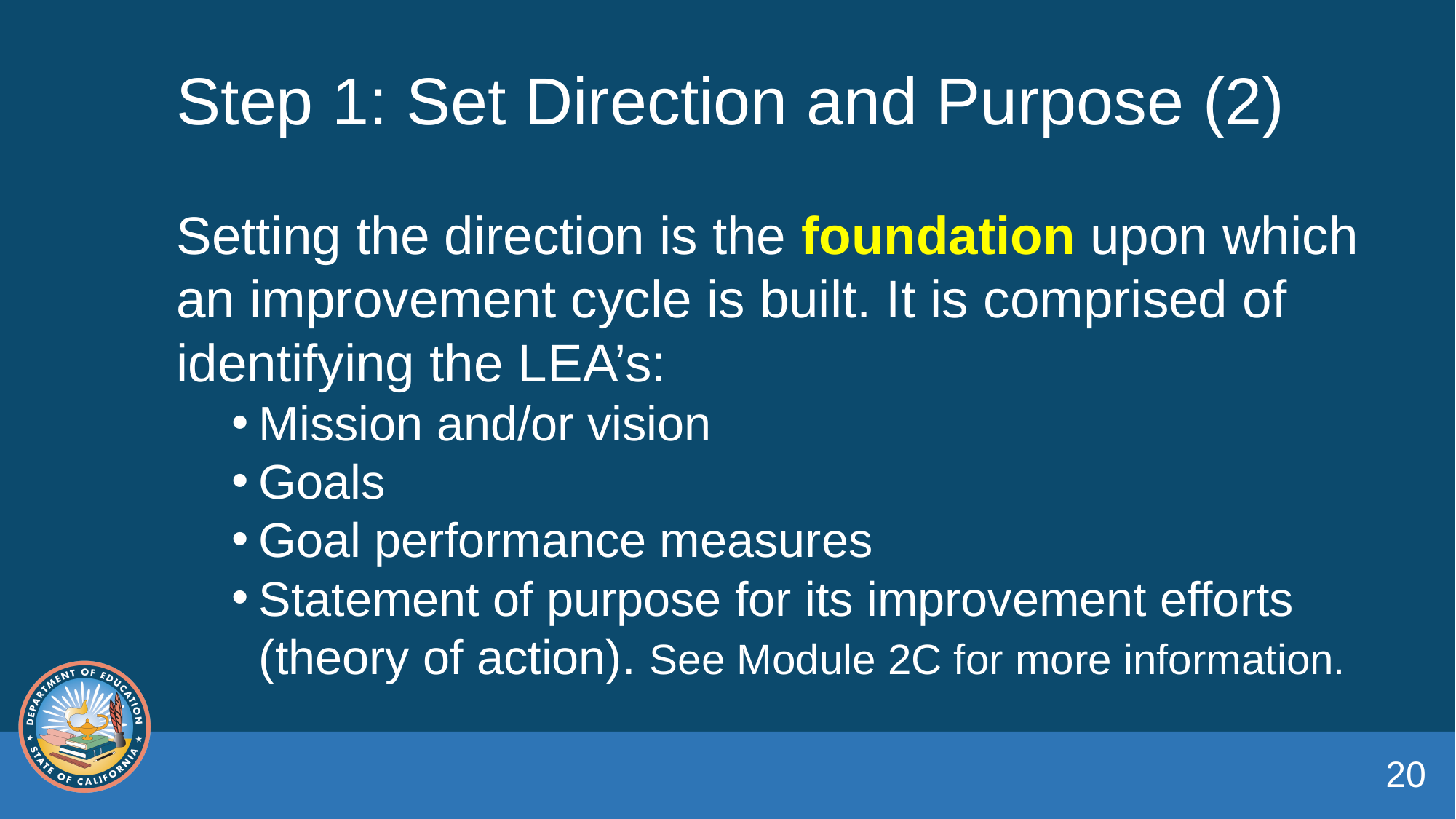

# Step 1: Set Direction and Purpose (2)
Setting the direction is the foundation upon which an improvement cycle is built. It is comprised of identifying the LEA’s:
Mission and/or vision
Goals
Goal performance measures
Statement of purpose for its improvement efforts (theory of action). See Module 2C for more information.
20